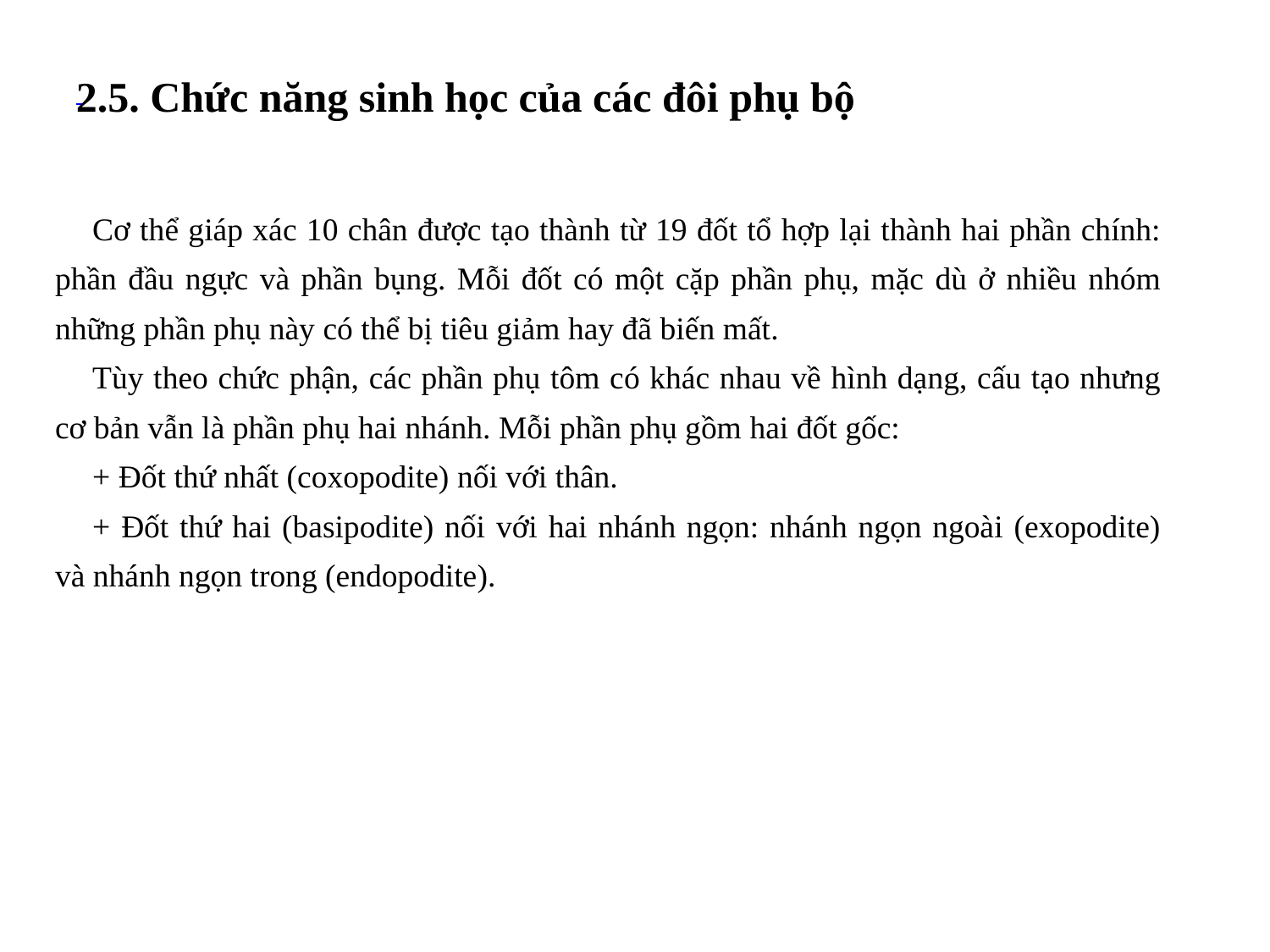

2.5. Chức năng sinh học của các đôi phụ bộ

Cơ thể giáp xác 10 chân được tạo thành từ 19 đốt tổ hợp lại thành hai phần chính: phần đầu ngực và phần bụng. Mỗi đốt có một cặp phần phụ, mặc dù ở nhiều nhóm những phần phụ này có thể bị tiêu giảm hay đã biến mất.
Tùy theo chức phận, các phần phụ tôm có khác nhau về hình dạng, cấu tạo nhưng cơ bản vẫn là phần phụ hai nhánh. Mỗi phần phụ gồm hai đốt gốc:
+ Đốt thứ nhất (coxopodite) nối với thân.
+ Đốt thứ hai (basipodite) nối với hai nhánh ngọn: nhánh ngọn ngoài (exopodite) và nhánh ngọn trong (endopodite).